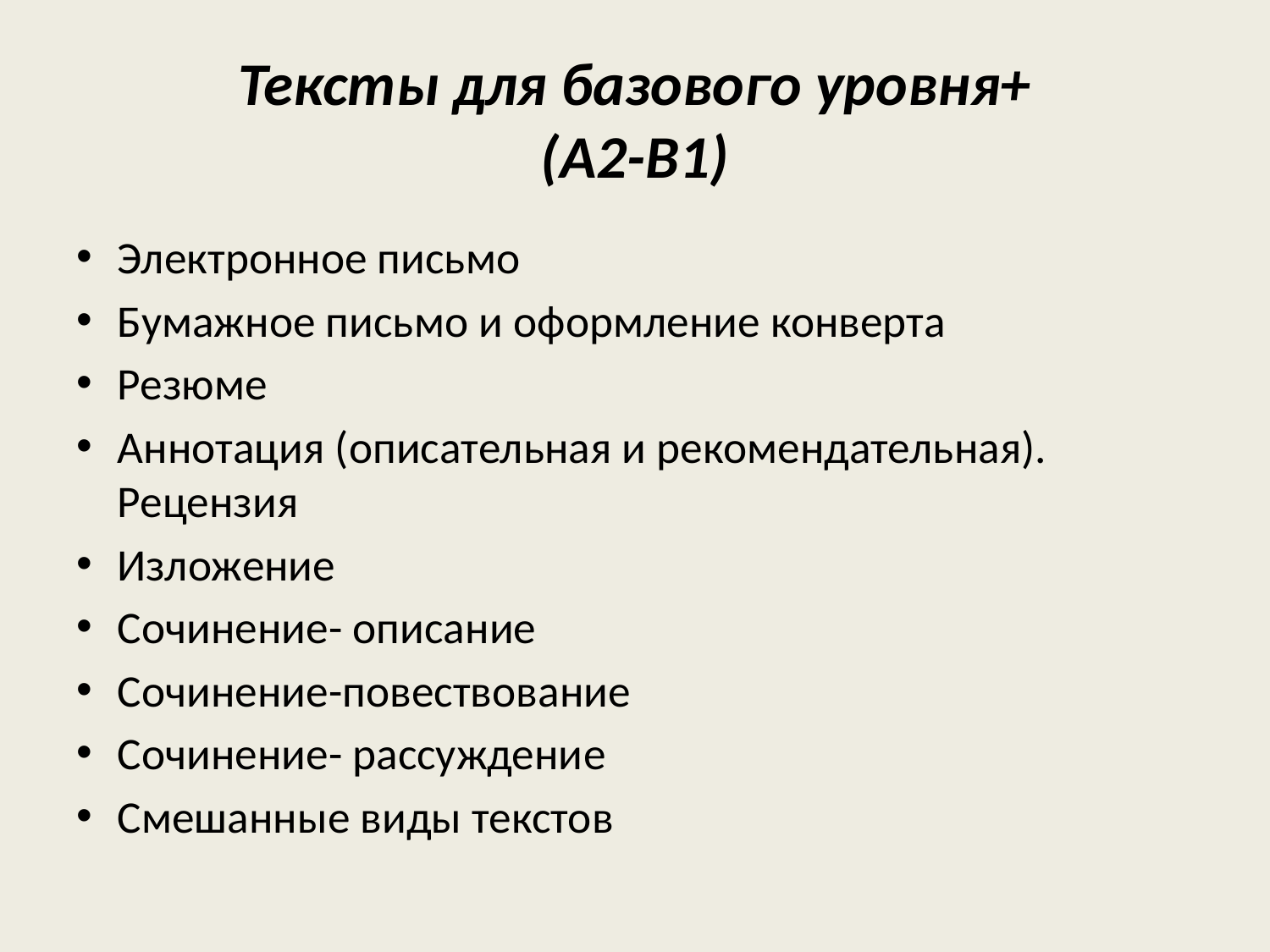

# Тексты для базового уровня+ (А2-В1)
Электронное письмо
Бумажное письмо и оформление конверта
Резюме
Аннотация (описательная и рекомендательная). Рецензия
Изложение
Сочинение- описание
Сочинение-повествование
Сочинение- рассуждение
Смешанные виды текстов